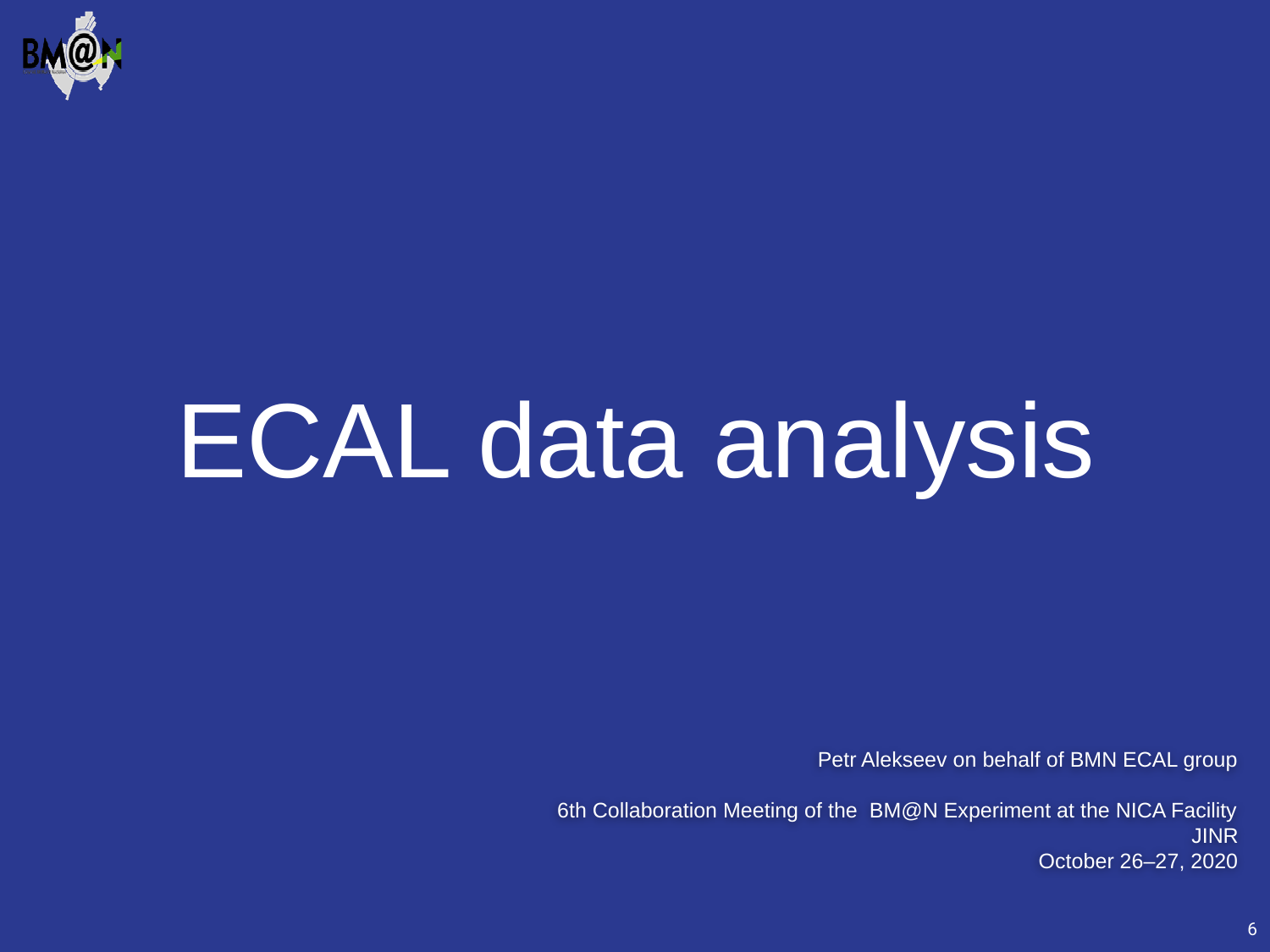

# ECAL data analysis
Petr Alekseev on behalf of BMN ECAL group

6th Collaboration Meeting of the  BM@N Experiment at the NICA Facility
JINR
October 26–27, 2020
6